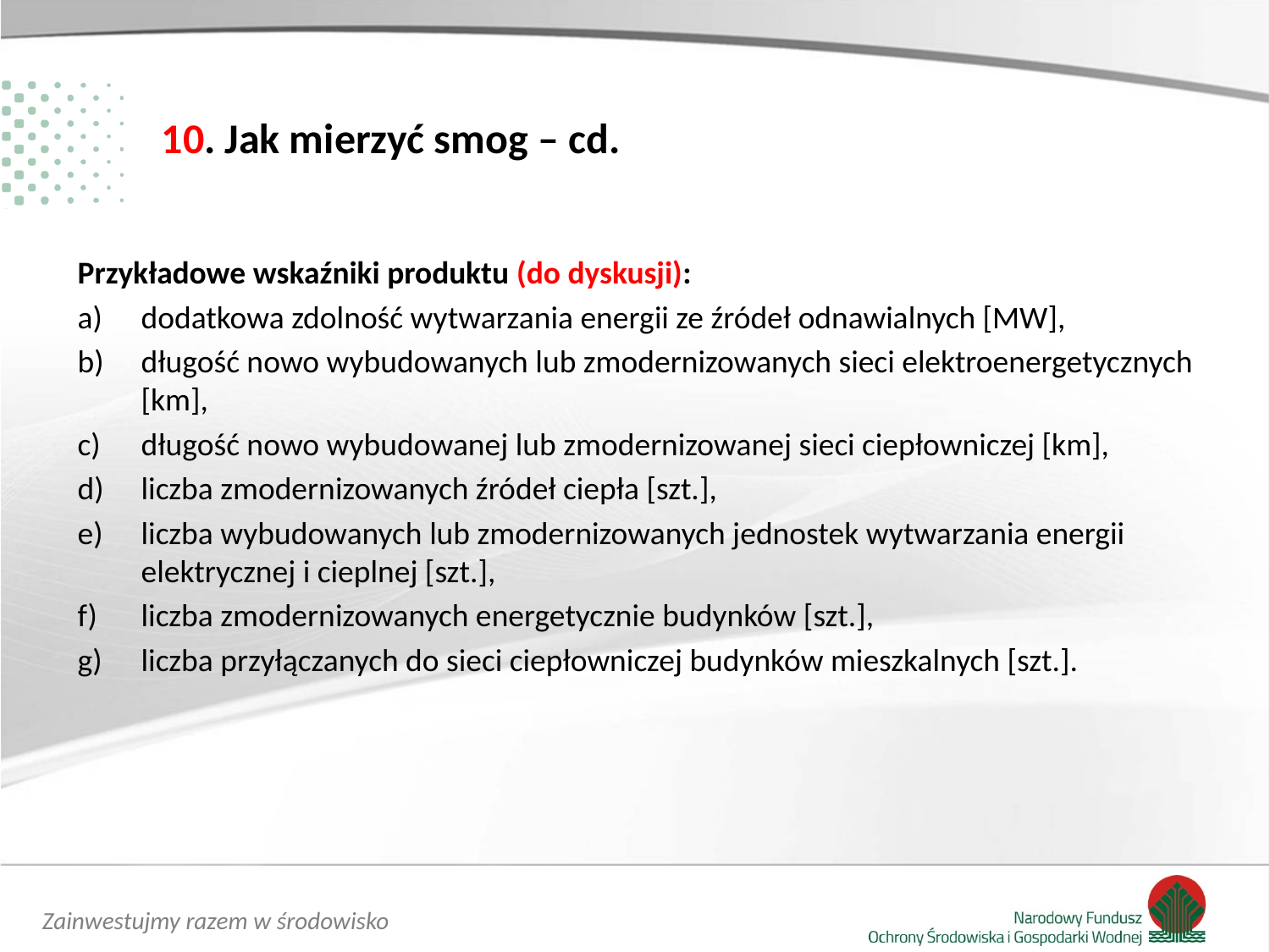

# 10. Jak mierzyć smog – cd.
Przykładowe wskaźniki produktu (do dyskusji):
dodatkowa zdolność wytwarzania energii ze źródeł odnawialnych [MW],
długość nowo wybudowanych lub zmodernizowanych sieci elektroenergetycznych [km],
długość nowo wybudowanej lub zmodernizowanej sieci ciepłowniczej [km],
liczba zmodernizowanych źródeł ciepła [szt.],
liczba wybudowanych lub zmodernizowanych jednostek wytwarzania energii elektrycznej i cieplnej [szt.],
liczba zmodernizowanych energetycznie budynków [szt.],
liczba przyłączanych do sieci ciepłowniczej budynków mieszkalnych [szt.].